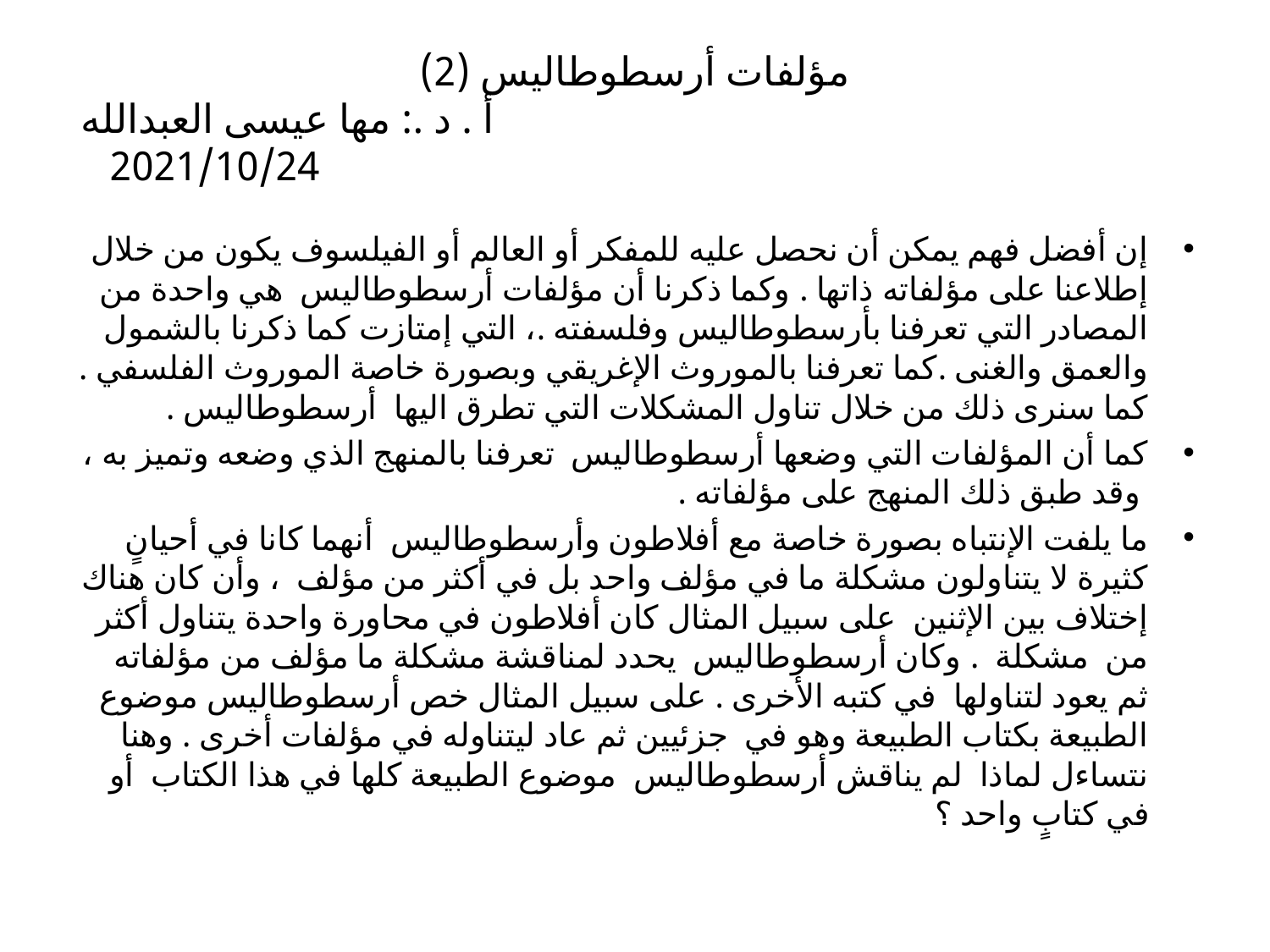

# مؤلفات أرسطوطاليس (2) أ . د .: مها عيسى العبدالله 2021/10/24
إن أفضل فهم يمكن أن نحصل عليه للمفكر أو العالم أو الفيلسوف يكون من خلال إطلاعنا على مؤلفاته ذاتها . وكما ذكرنا أن مؤلفات أرسطوطاليس  هي واحدة من المصادر التي تعرفنا بأرسطوطاليس وفلسفته .، التي إمتازت كما ذكرنا بالشمول والعمق والغنى .كما تعرفنا بالموروث الإغريقي وبصورة خاصة الموروث الفلسفي . كما سنرى ذلك من خلال تناول المشكلات التي تطرق اليها  أرسطوطاليس .
كما أن المؤلفات التي وضعها أرسطوطاليس  تعرفنا بالمنهج الذي وضعه وتميز به ،  وقد طبق ذلك المنهج على مؤلفاته .
ما يلفت الإنتباه بصورة خاصة مع أفلاطون وأرسطوطاليس  أنهما كانا في أحيانٍ كثيرة لا يتناولون مشكلة ما في مؤلف واحد بل في أكثر من مؤلف  ، وأن كان هناك إختلاف بين الإثنين  على سبيل المثال كان أفلاطون في محاورة واحدة يتناول أكثر من  مشكلة  . وكان أرسطوطاليس  يحدد لمناقشة مشكلة ما مؤلف من مؤلفاته ثم يعود لتناولها  في كتبه الأخرى . على سبيل المثال خص أرسطوطاليس موضوع الطبيعة بكتاب الطبيعة وهو في  جزئيين ثم عاد ليتناوله في مؤلفات أخرى . وهنا نتساءل لماذا  لم يناقش أرسطوطاليس  موضوع الطبيعة كلها في هذا الكتاب  أو في كتابٍ واحد ؟